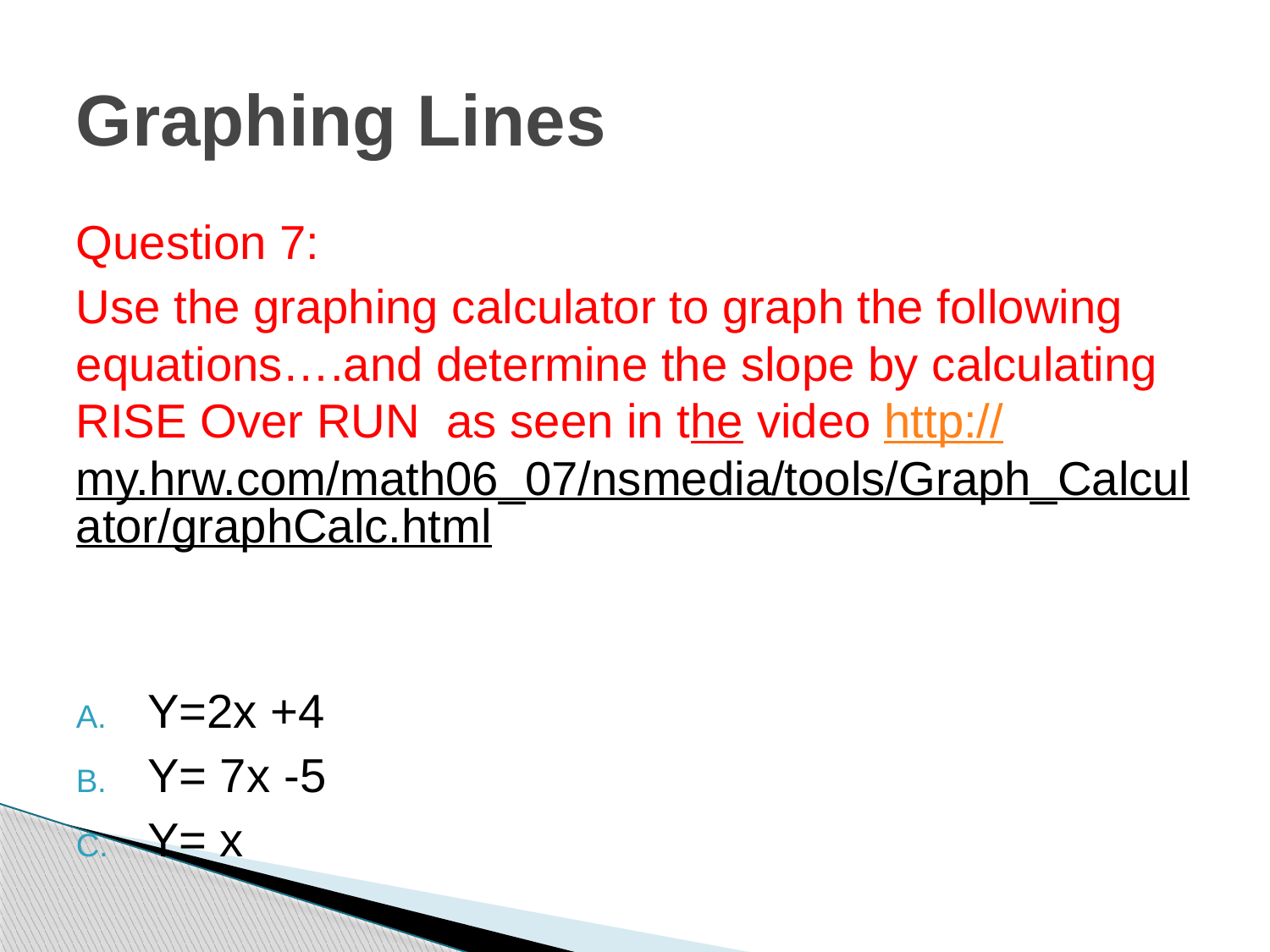

# Graphing Lines
Question 7:
Use the graphing calculator to graph the following equations….and determine the slope by calculating RISE Over RUN  as seen in the video http://my.hrw.com/math06_07/nsmedia/tools/Graph_Calculator/graphCalc.html

Y=2x +4
Y= 7x -5
Y= x